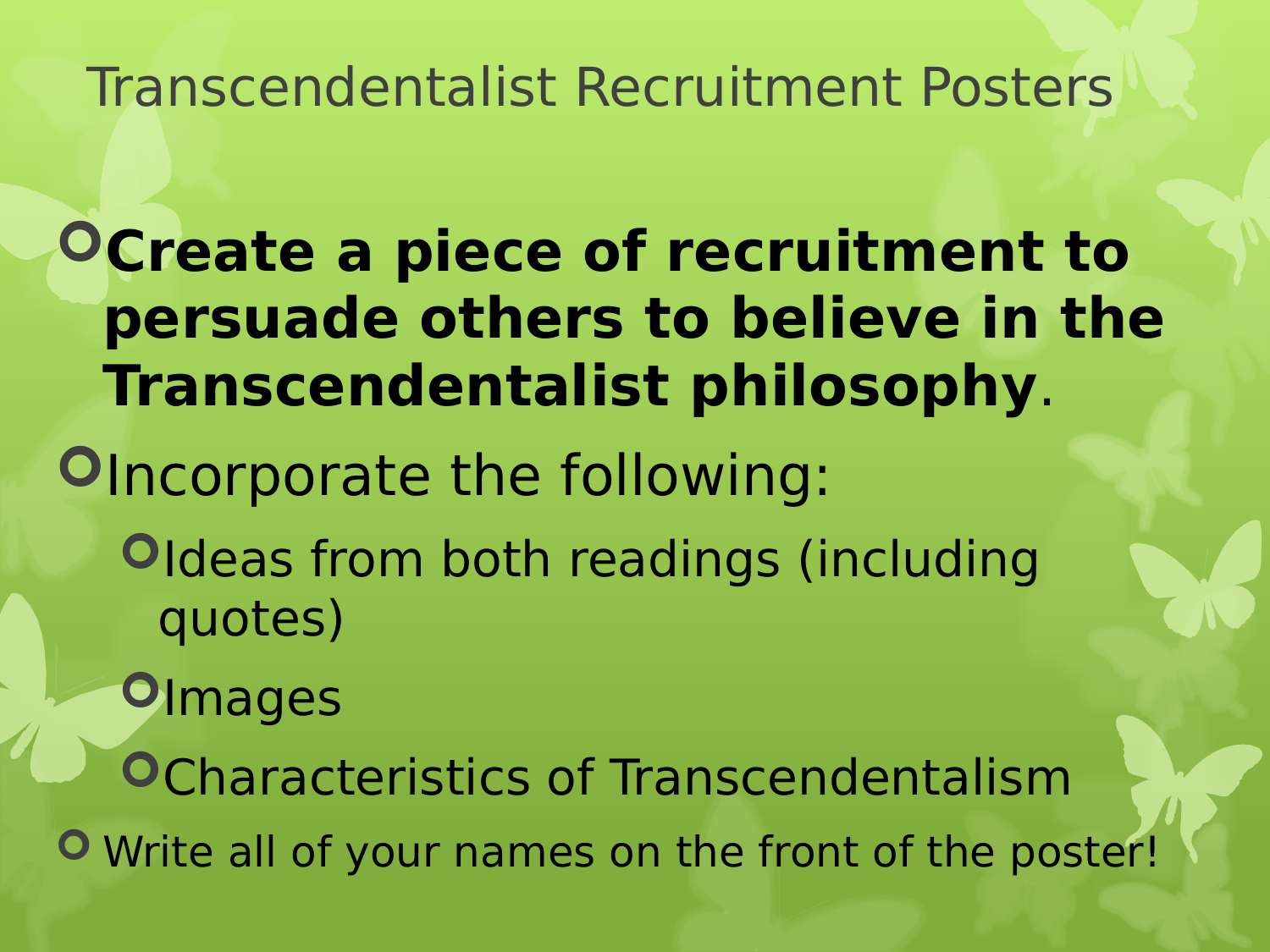

# Transcendentalist Recruitment Posters
Create a piece of recruitment to persuade others to believe in the Transcendentalist philosophy.
Incorporate the following:
Ideas from both readings (including quotes)
Images
Characteristics of Transcendentalism
Write all of your names on the front of the poster!